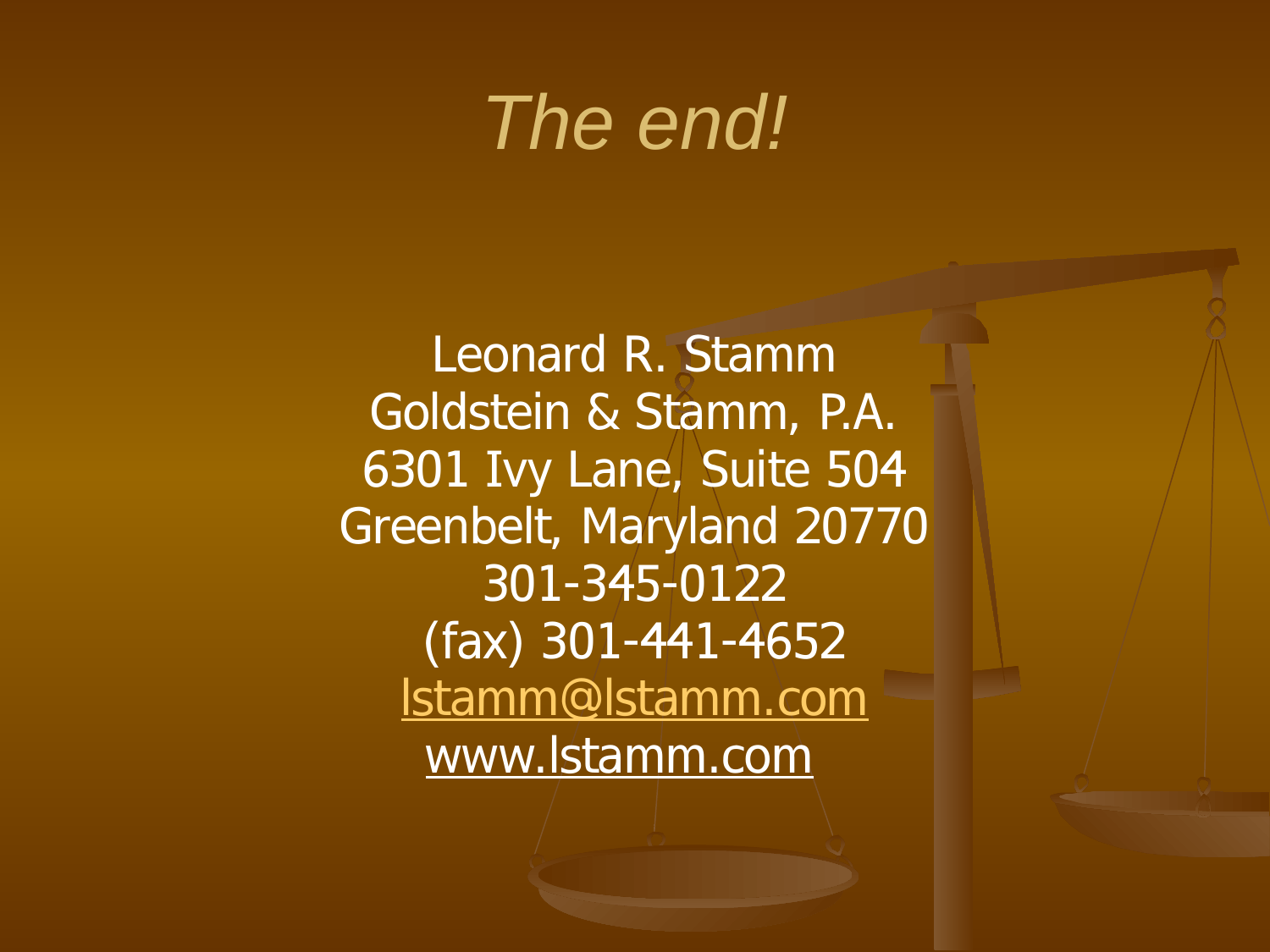

# The end!
Leonard R. Stamm
Goldstein & Stamm, P.A.
6301 Ivy Lane, Suite 504
Greenbelt, Maryland 20770
301-345-0122
(fax) 301-441-4652
lstamm@lstamm.com
www.lstamm.com